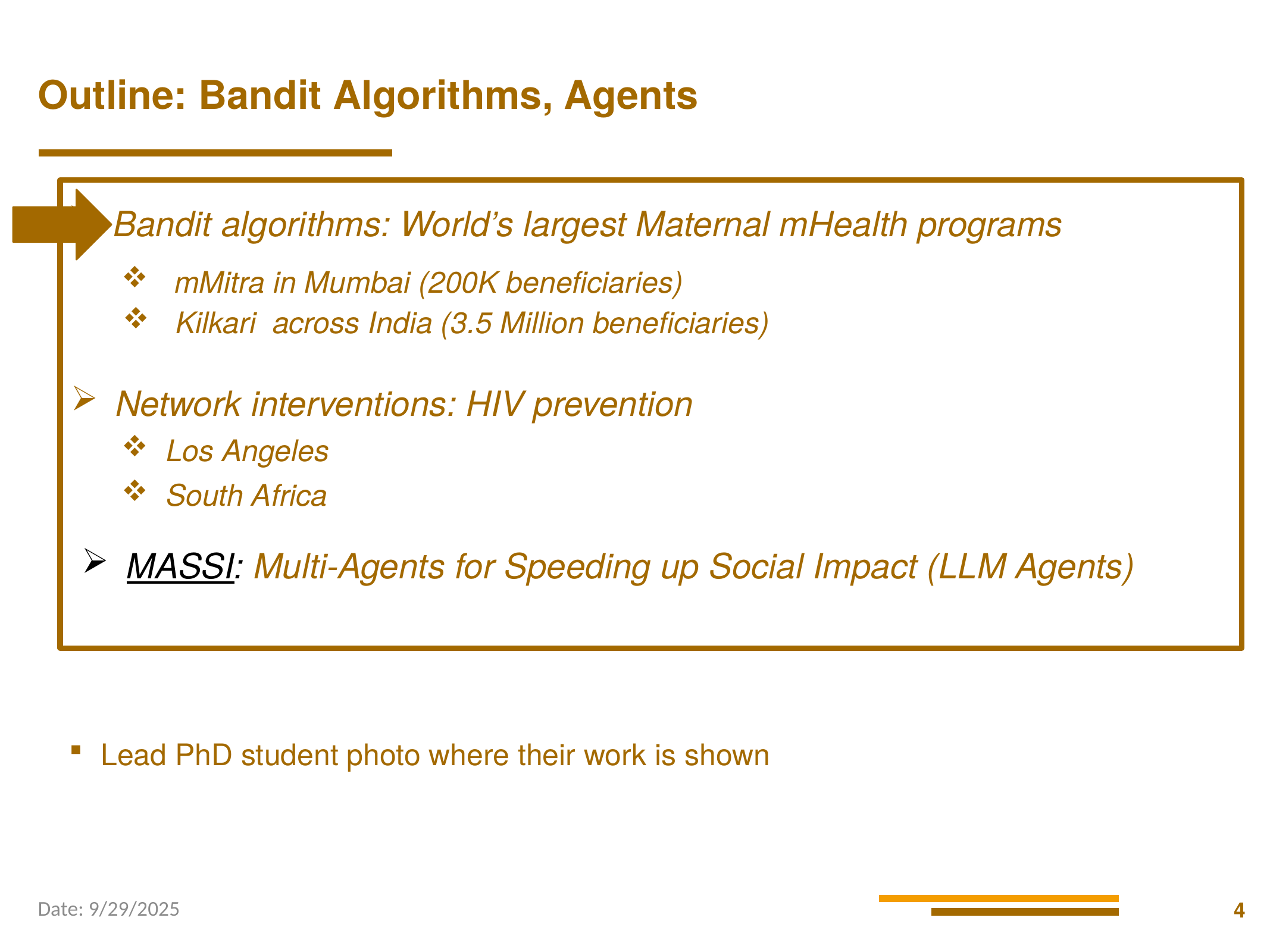

Outline: Bandit Algorithms, Agents

Bandit algorithms: World’s largest Maternal mHealth programs

 mMitra in Mumbai (200K beneficiaries)
 Kilkari  across India (3.5 Million beneficiaries)
Network interventions: HIV prevention
Los Angeles
South Africa
MASSI: Multi-Agents for Speeding up Social Impact (LLM Agents)

Lead PhD student photo where their work is shown

Date: 9/29/2025
4